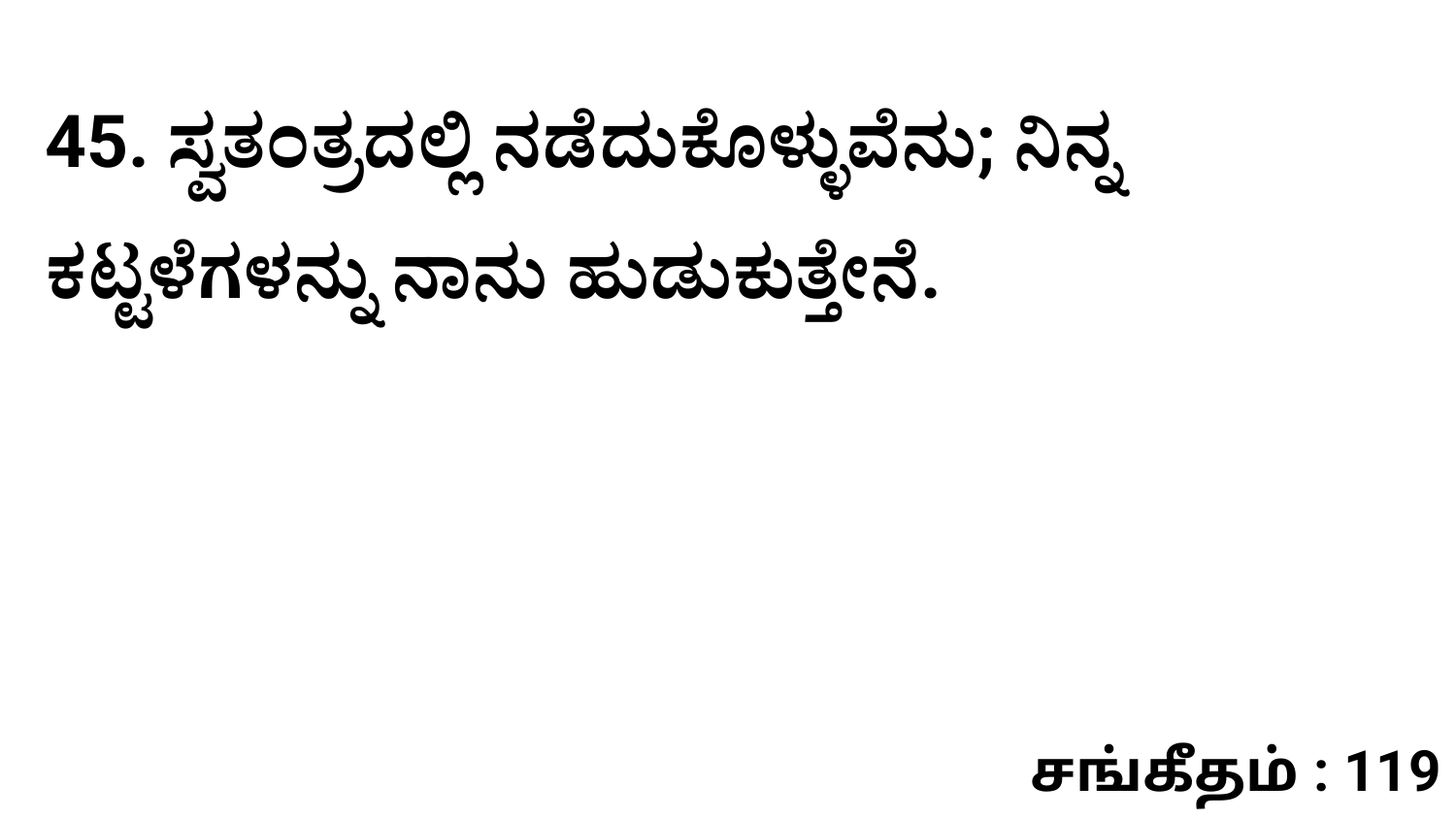

45. ಸ್ವತಂತ್ರದಲ್ಲಿ ನಡೆದುಕೊಳ್ಳುವೆನು; ನಿನ್ನ ಕಟ್ಟಳೆಗಳನ್ನು ನಾನು ಹುಡುಕುತ್ತೇನೆ.
சங்கீதம் : 119